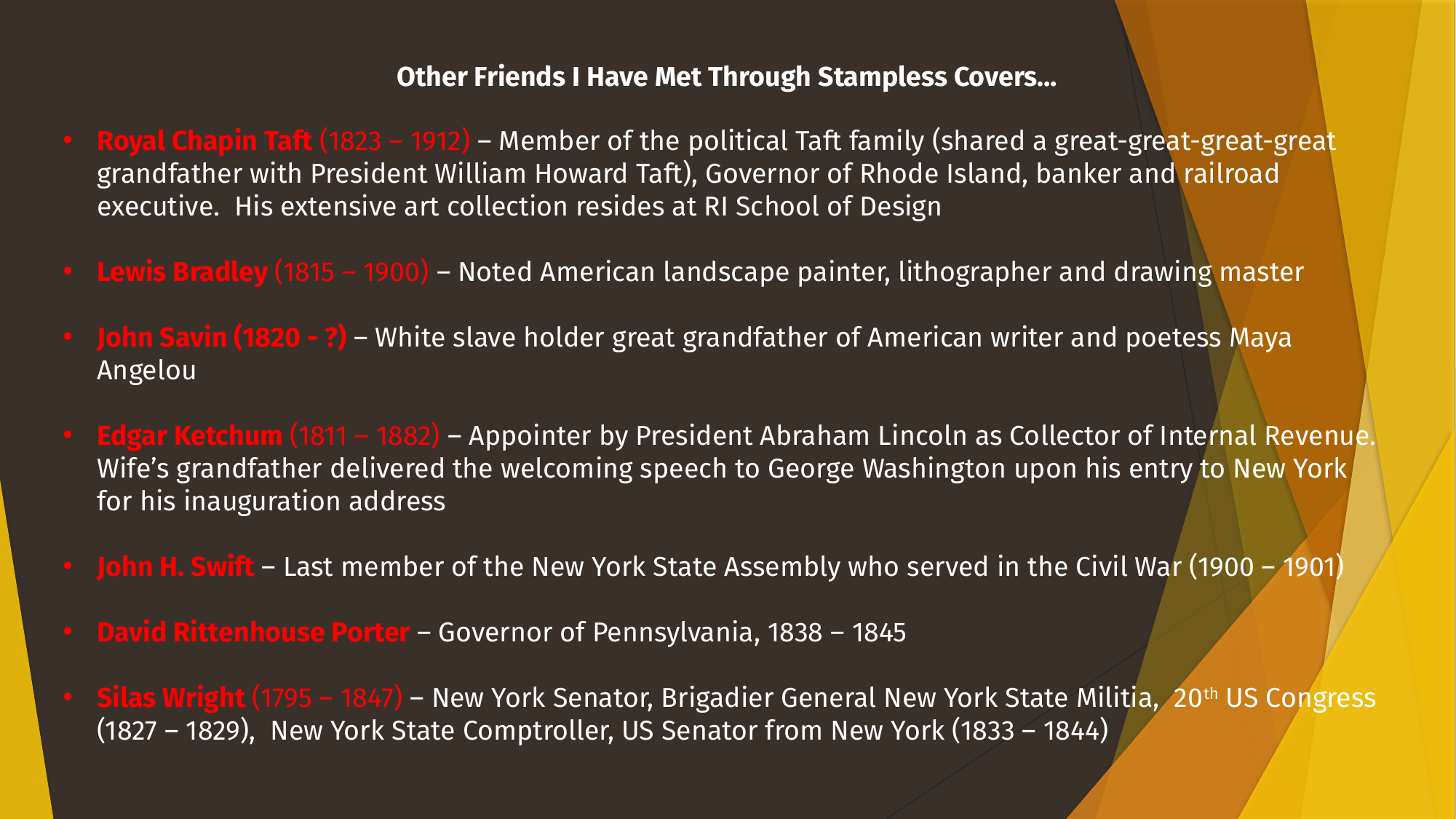

Other Friends I Have Met Through Stampless Covers…
Royal Chapin Taft (1823 – 1912) – Member of the political Taft family (shared a great-great-great-great grandfather with President William Howard Taft), Governor of Rhode Island, banker and railroad executive.  His extensive art collection resides at RI School of Design

Lewis Bradley (1815 – 1900) – Noted American landscape painter, lithographer and drawing master

John Savin (1820 - ?) – White slave holder great grandfather of American writer and poetess Maya Angelou

Edgar Ketchum (1811 – 1882) – Appointer by President Abraham Lincoln as Collector of Internal Revenue.  Wife’s grandfather delivered the welcoming speech to George Washington upon his entry to New York for his inauguration address

John H. Swift – Last member of the New York State Assembly who served in the Civil War (1900 – 1901)

David Rittenhouse Porter – Governor of Pennsylvania, 1838 – 1845

Silas Wright (1795 – 1847) – New York Senator, Brigadier General New York State Militia,  20th US Congress (1827 – 1829),  New York State Comptroller, US Senator from New York (1833 – 1844)